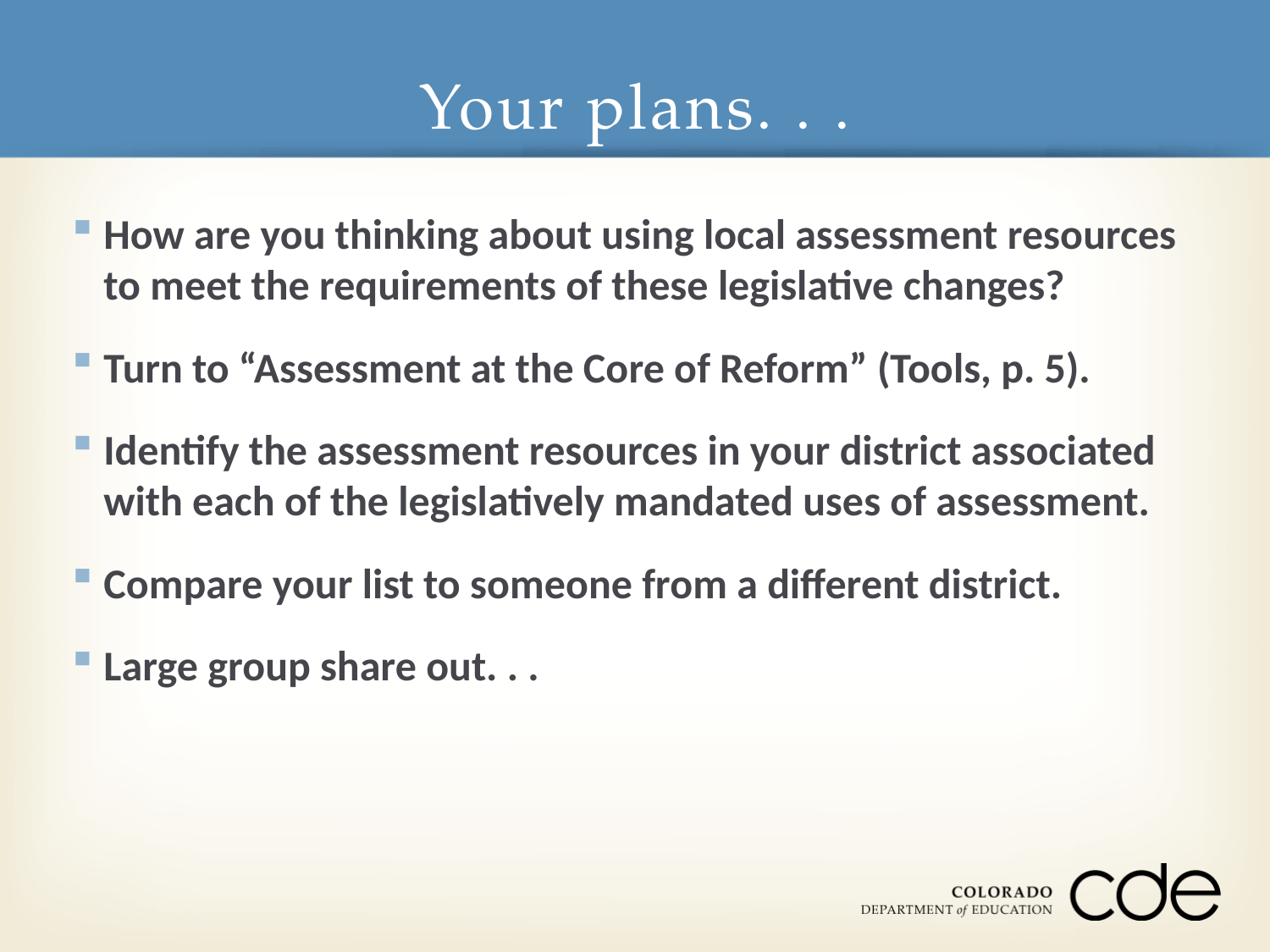

# Your plans. . .
How are you thinking about using local assessment resources to meet the requirements of these legislative changes?
Turn to “Assessment at the Core of Reform” (Tools, p. 5).
Identify the assessment resources in your district associated with each of the legislatively mandated uses of assessment.
Compare your list to someone from a different district.
Large group share out. . .